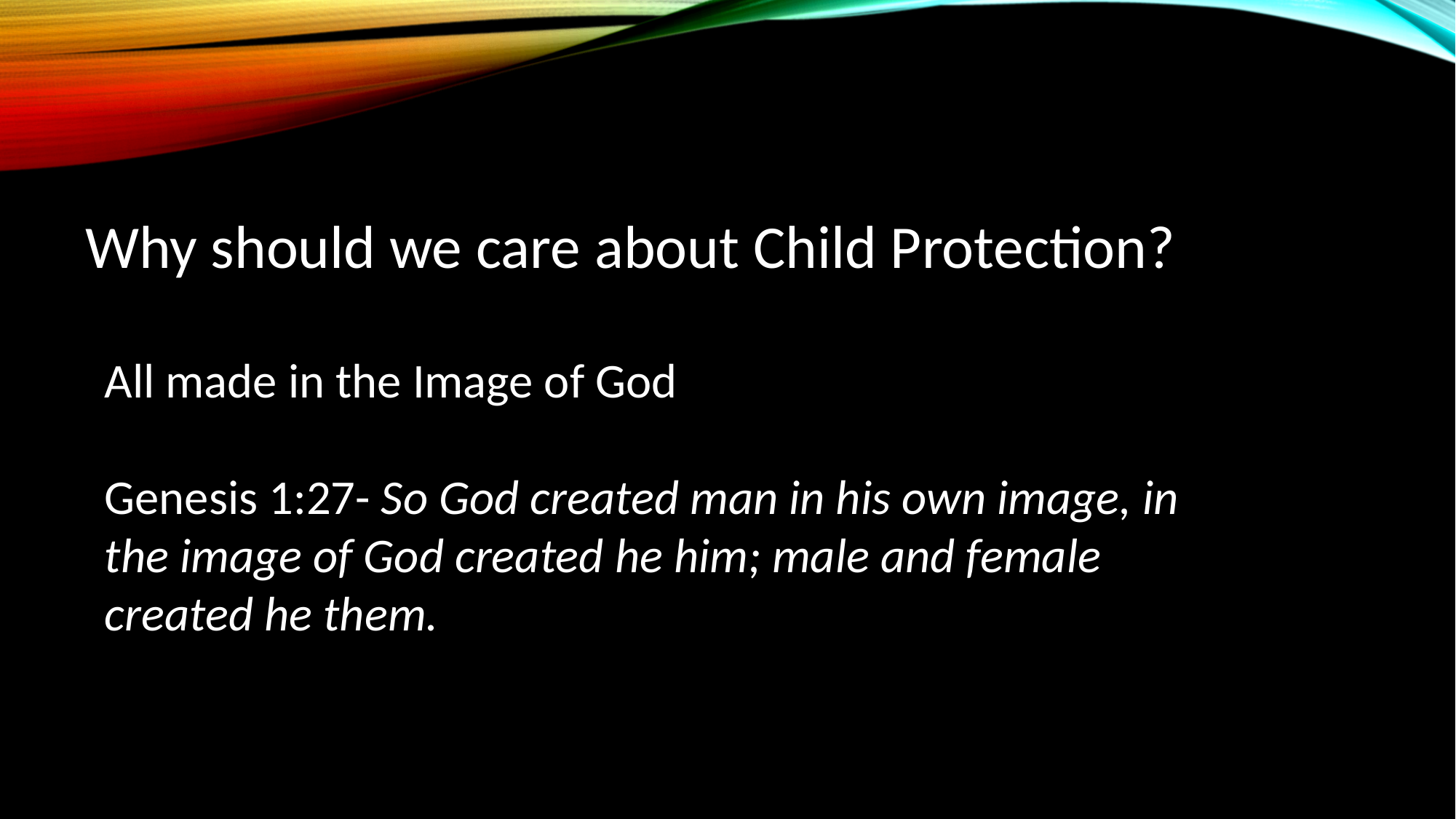

Why should we care about Child Protection?
All made in the Image of God

Genesis 1:27- So God created man in his own image, in the image of God created he him; male and female created he them.